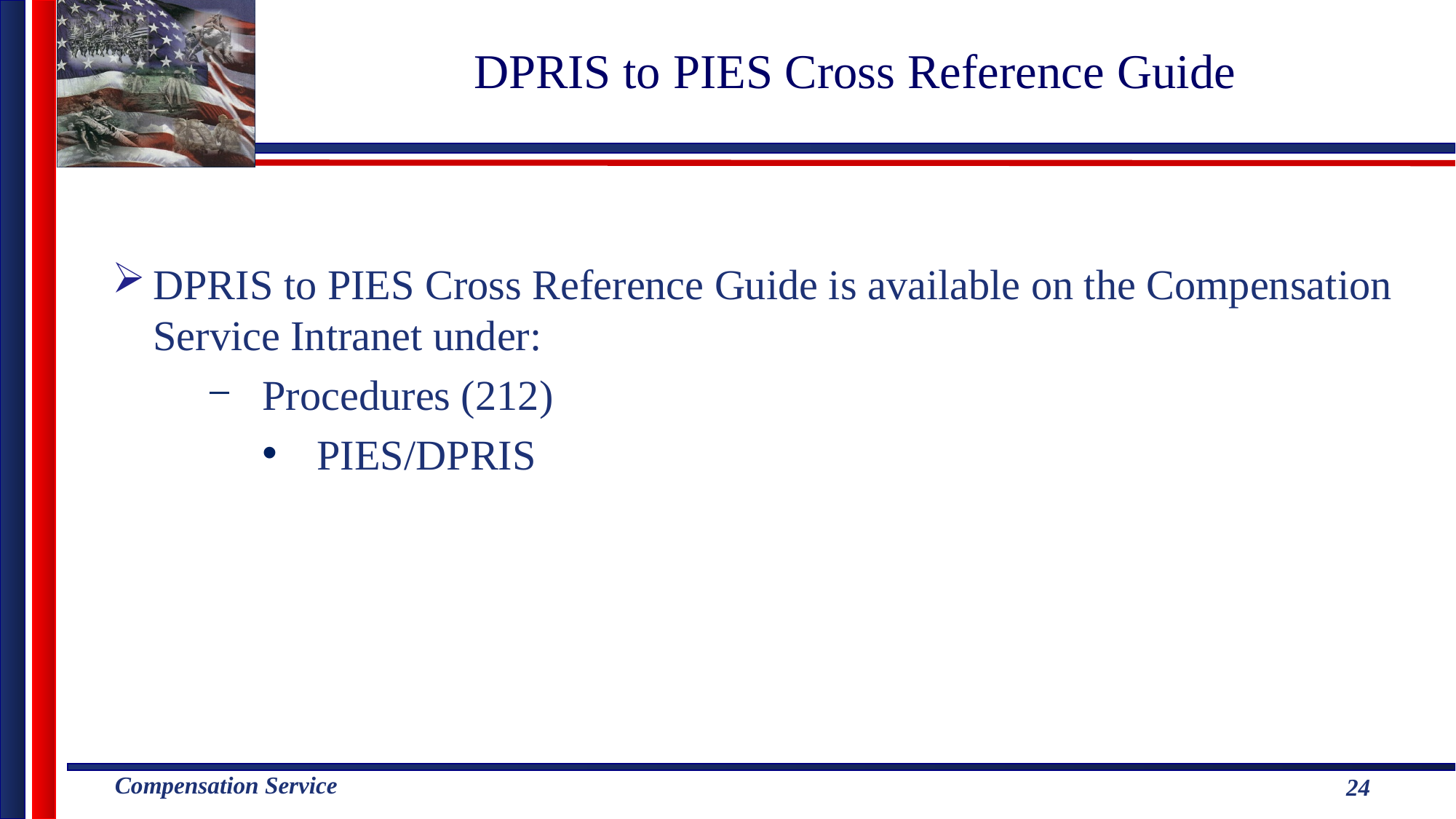

# DPRIS to PIES Cross Reference Guide
DPRIS to PIES Cross Reference Guide is available on the Compensation Service Intranet under:
Procedures (212)
PIES/DPRIS
24